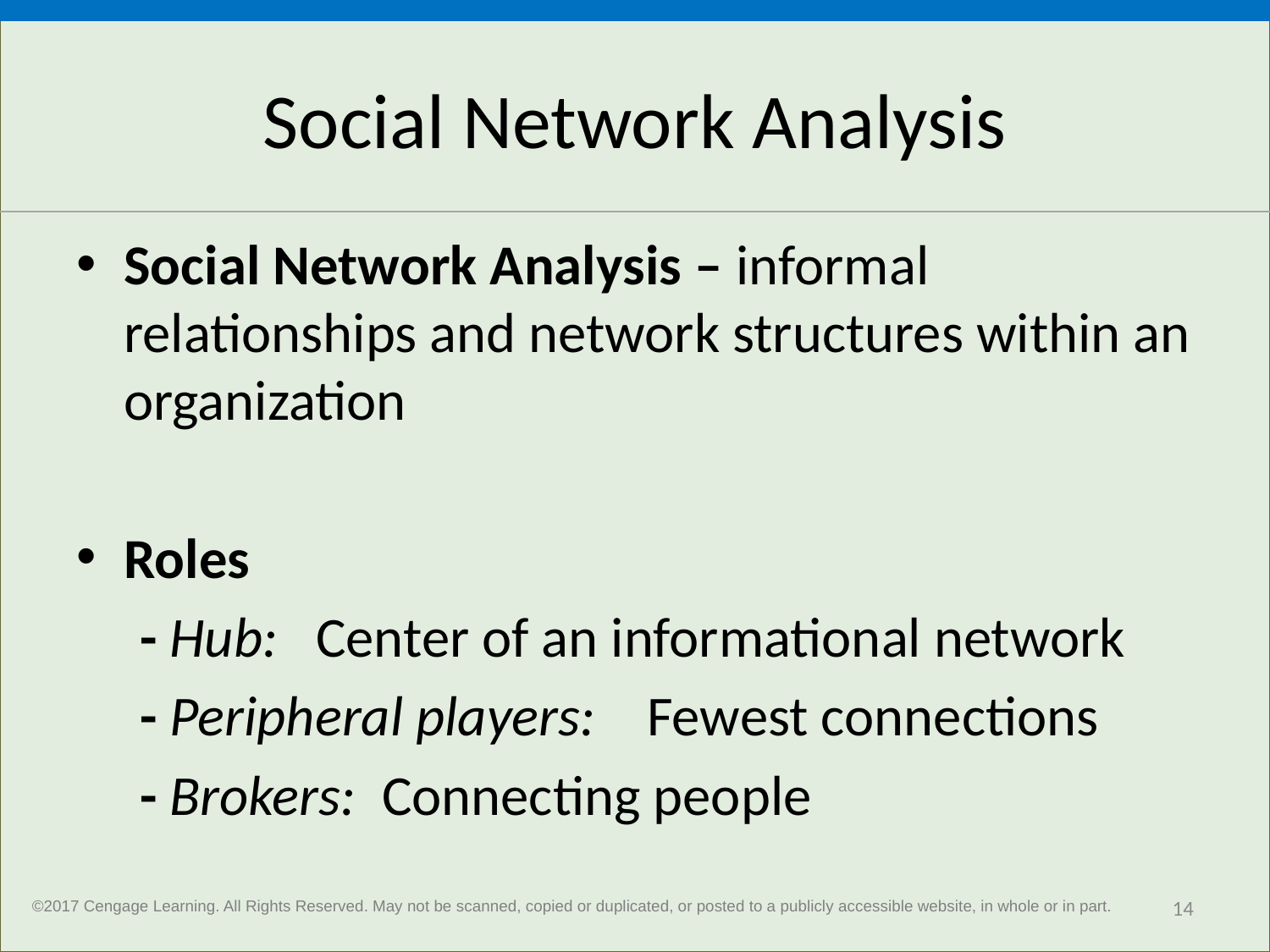

# Social Network Analysis
Social Network Analysis – informal relationships and network structures within an organization

Roles
     - Hub:   Center of an informational network
     - Peripheral players:    Fewest connections
     - Brokers:  Connecting people
©2017 Cengage Learning. All Rights Reserved. May not be scanned, copied or duplicated, or posted to a publicly accessible website, in whole or in part.

14